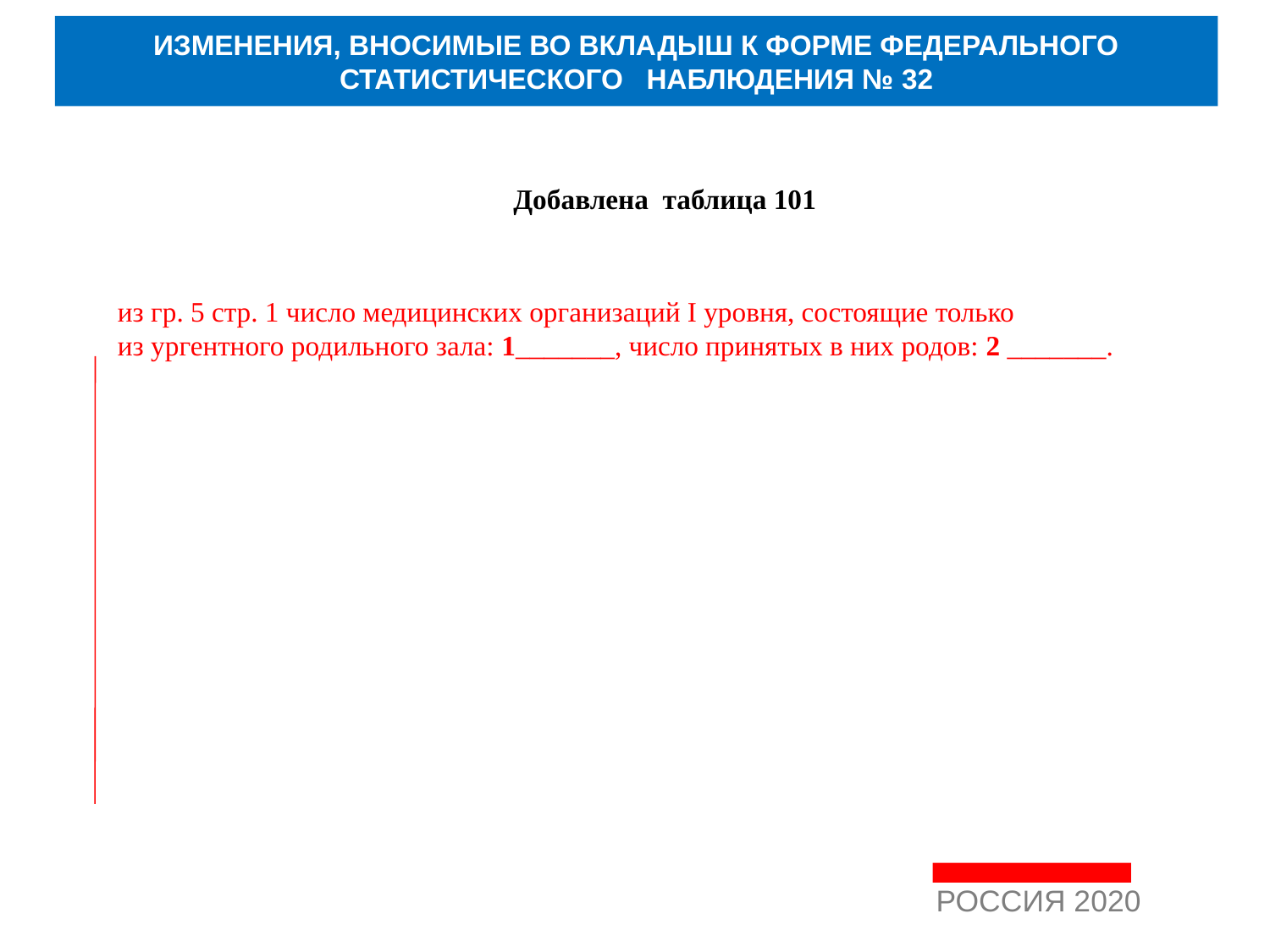

ИЗМЕНЕНИЯ, ВНОСИМЫЕ ВО ВКЛАДЫШ К ФОРМЕ ФЕДЕРАЛЬНОГО СТАТИСТИЧЕСКОГО   НАБЛЮДЕНИЯ № 32

Добавлена  таблица 101

из гр. 5 стр. 1 число медицинских организаций I уровня, состоящие только
из ургентного родильного зала: 1_______, число принятых в них родов: 2 _______.

РОССИЯ 2020